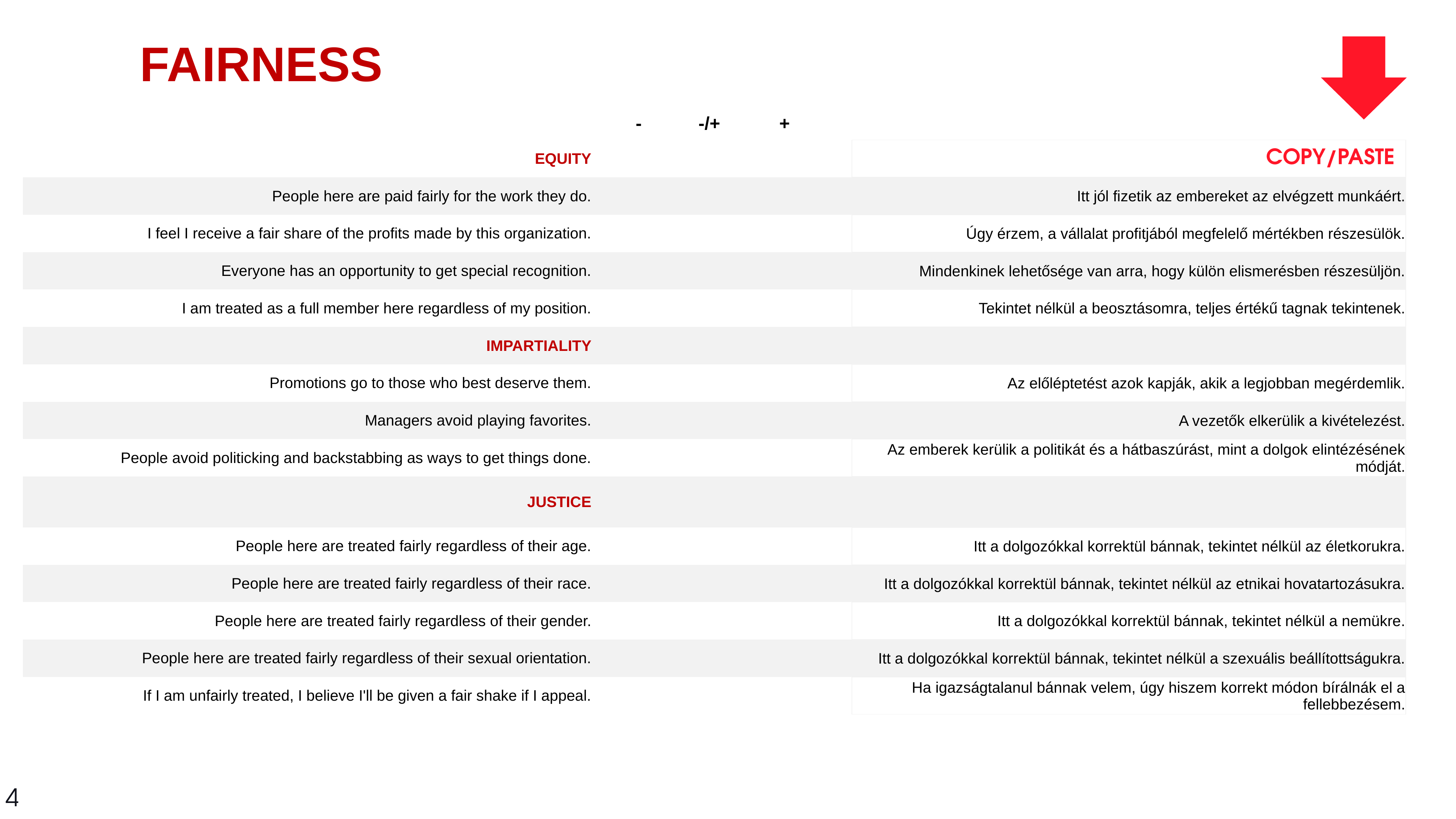

FAIRNESS
|  | - | -/+ | + |  |  |
| --- | --- | --- | --- | --- | --- |
| EQUITY |  |  |  |  | COPY/PASTE |
| People here are paid fairly for the work they do. |  |  |  |  | Itt jól fizetik az embereket az elvégzett munkáért. |
| I feel I receive a fair share of the profits made by this organization. |  |  |  |  | Úgy érzem, a vállalat profitjából megfelelő mértékben részesülök. |
| Everyone has an opportunity to get special recognition. |  |  |  |  | Mindenkinek lehetősége van arra, hogy külön elismerésben részesüljön. |
| I am treated as a full member here regardless of my position. |  |  |  |  | Tekintet nélkül a beosztásomra, teljes értékű tagnak tekintenek. |
| IMPARTIALITY |  |  |  |  |  |
| Promotions go to those who best deserve them. |  |  |  |  | Az előléptetést azok kapják, akik a legjobban megérdemlik. |
| Managers avoid playing favorites. |  |  |  |  | A vezetők elkerülik a kivételezést. |
| People avoid politicking and backstabbing as ways to get things done. |  |  |  |  | Az emberek kerülik a politikát és a hátbaszúrást, mint a dolgok elintézésének módját. |
| JUSTICE |  |  |  |  |  |
| People here are treated fairly regardless of their age. |  |  |  |  | Itt a dolgozókkal korrektül bánnak, tekintet nélkül az életkorukra. |
| People here are treated fairly regardless of their race. |  |  |  |  | Itt a dolgozókkal korrektül bánnak, tekintet nélkül az etnikai hovatartozásukra. |
| People here are treated fairly regardless of their gender. |  |  |  |  | Itt a dolgozókkal korrektül bánnak, tekintet nélkül a nemükre. |
| People here are treated fairly regardless of their sexual orientation. |  |  |  |  | Itt a dolgozókkal korrektül bánnak, tekintet nélkül a szexuális beállítottságukra. |
| If I am unfairly treated, I believe I'll be given a fair shake if I appeal. |  |  |  |  | Ha igazságtalanul bánnak velem, úgy hiszem korrekt módon bírálnák el a fellebbezésem. |
4